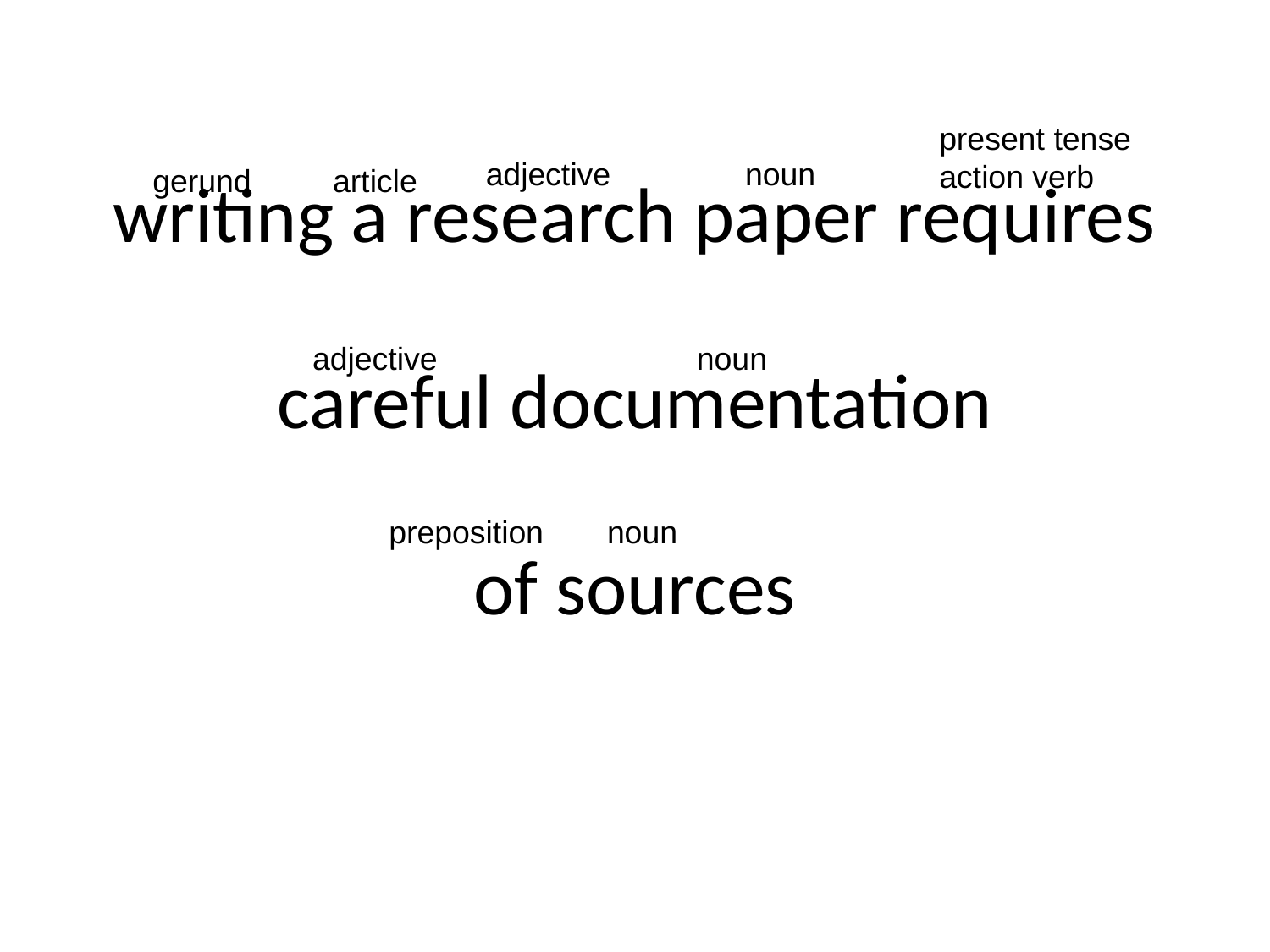

present tense
action verb
adjective
noun
gerund
article

# writing a research paper requires careful documentation of sources
adjective
noun
noun
preposition